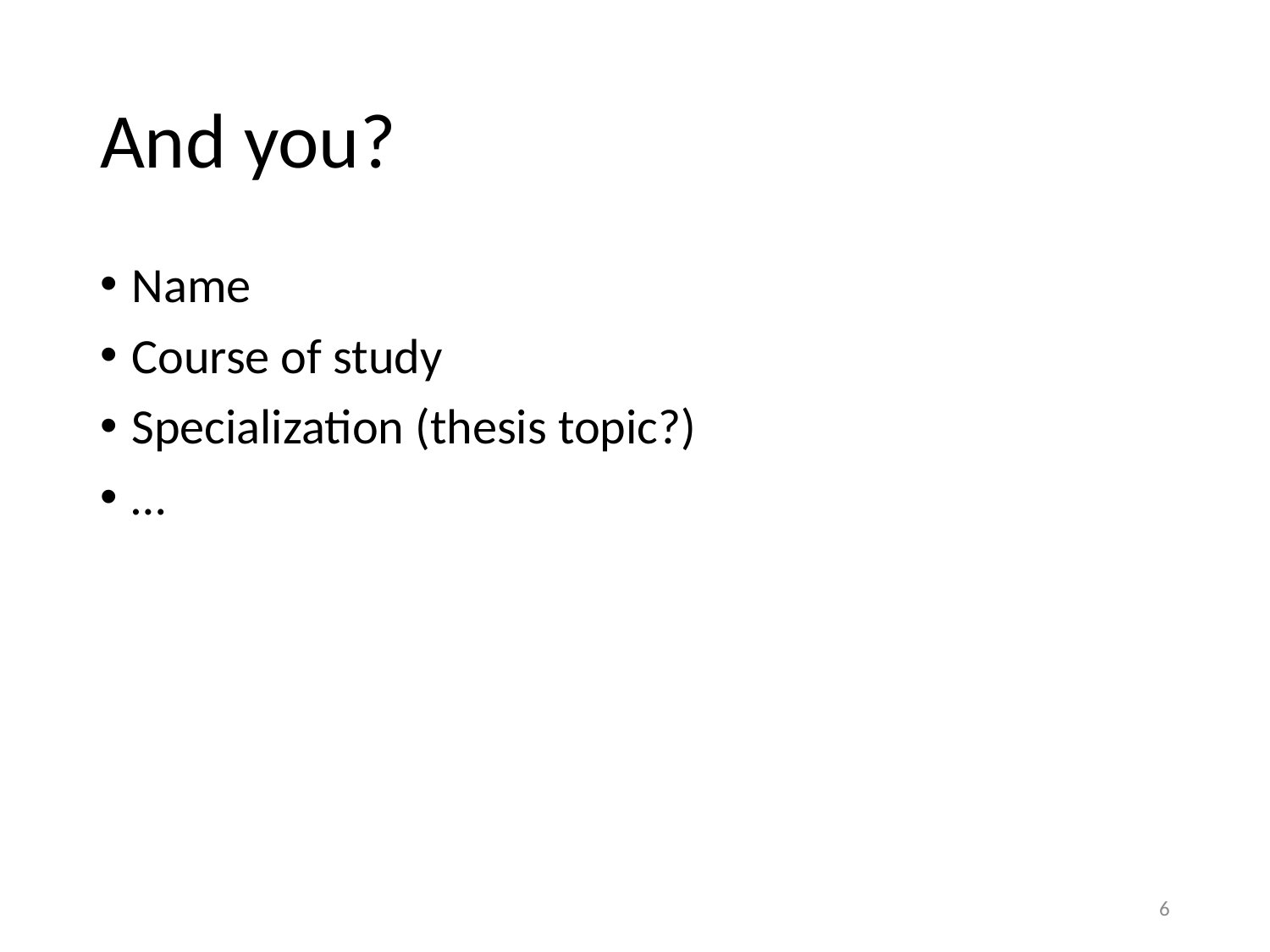

# And you?
Name
Course of study
Specialization (thesis topic?)
…
6